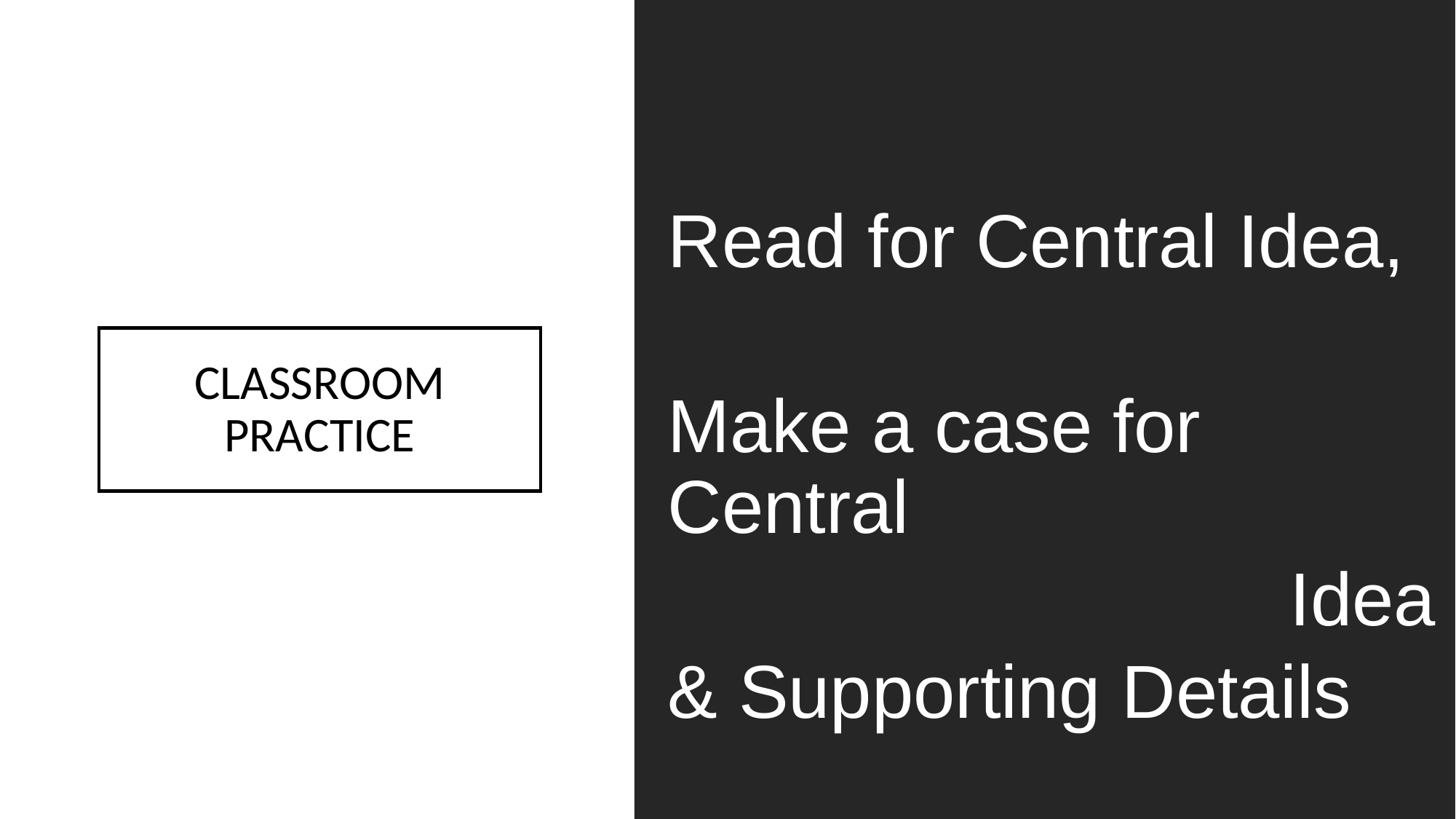

Read for Central Idea,

Make a case for Central
                              Idea
& Supporting Details

# CLASSROOM PRACTICE